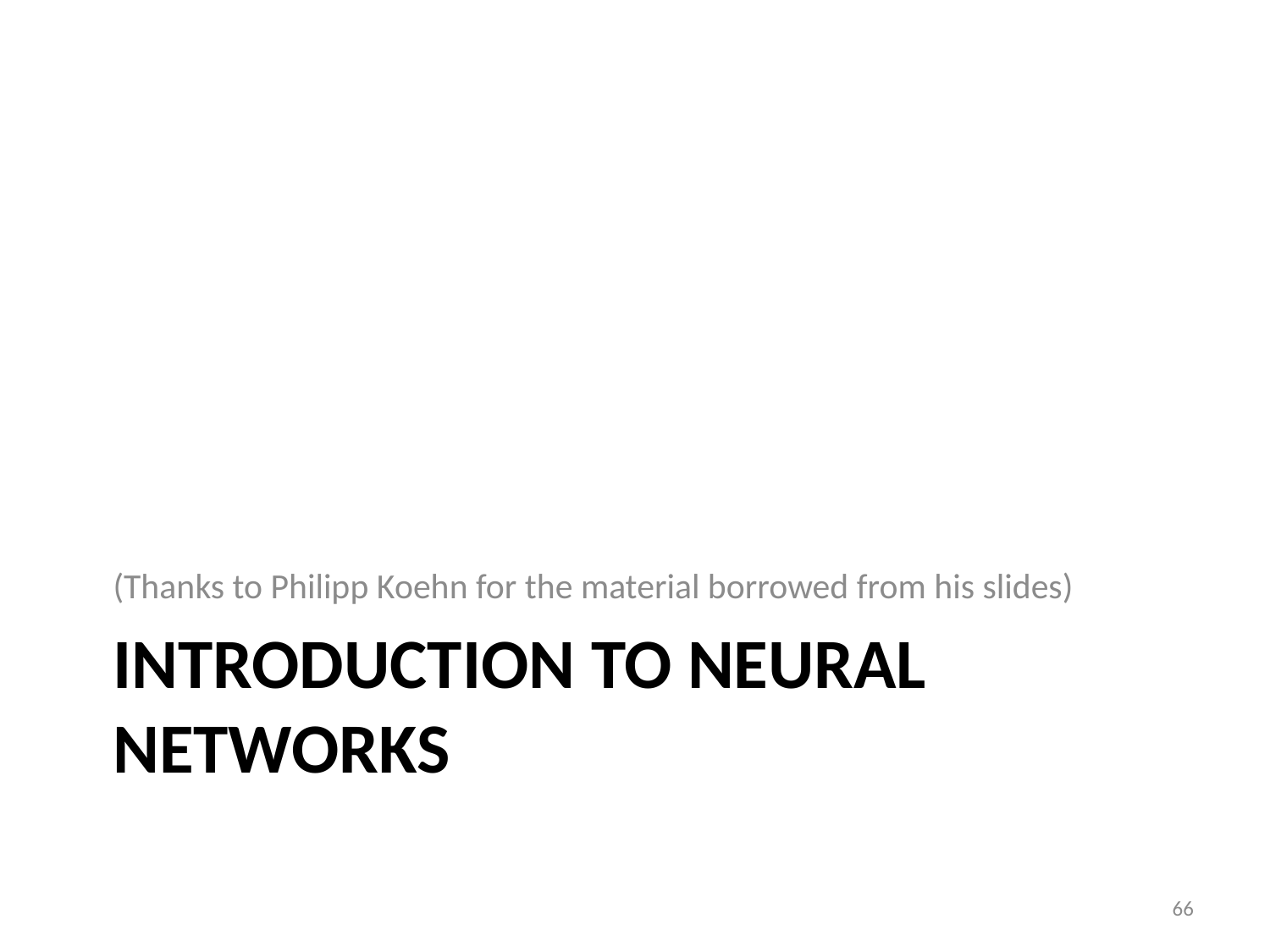

(Thanks to Philipp Koehn for the material borrowed from his slides)
# Introduction to Neural Networks
66